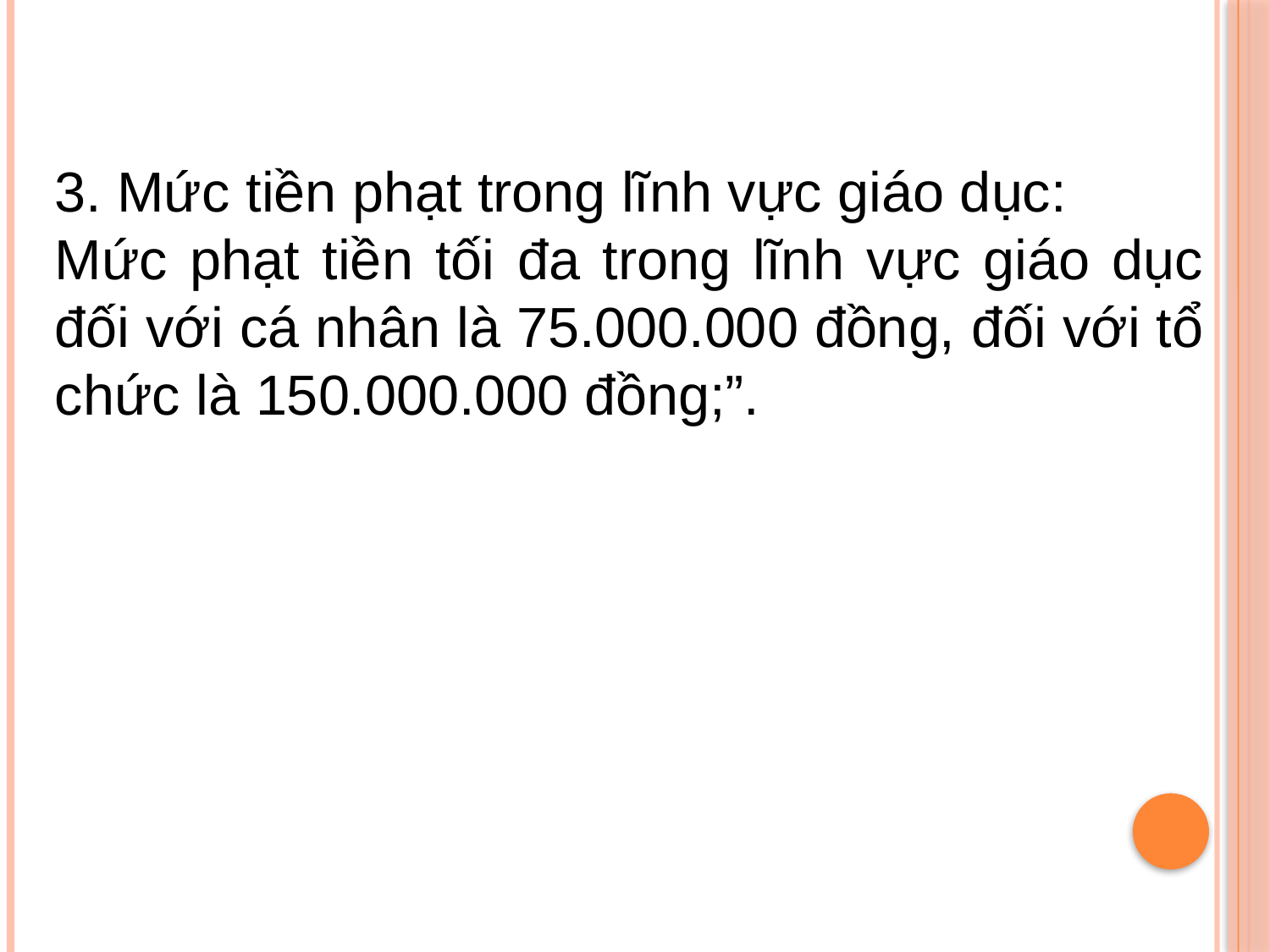

3. Mức tiền phạt trong lĩnh vực giáo dục:
Mức phạt tiền tối đa trong lĩnh vực giáo dục đối với cá nhân là 75.000.000 đồng, đối với tổ chức là 150.000.000 đồng;”.